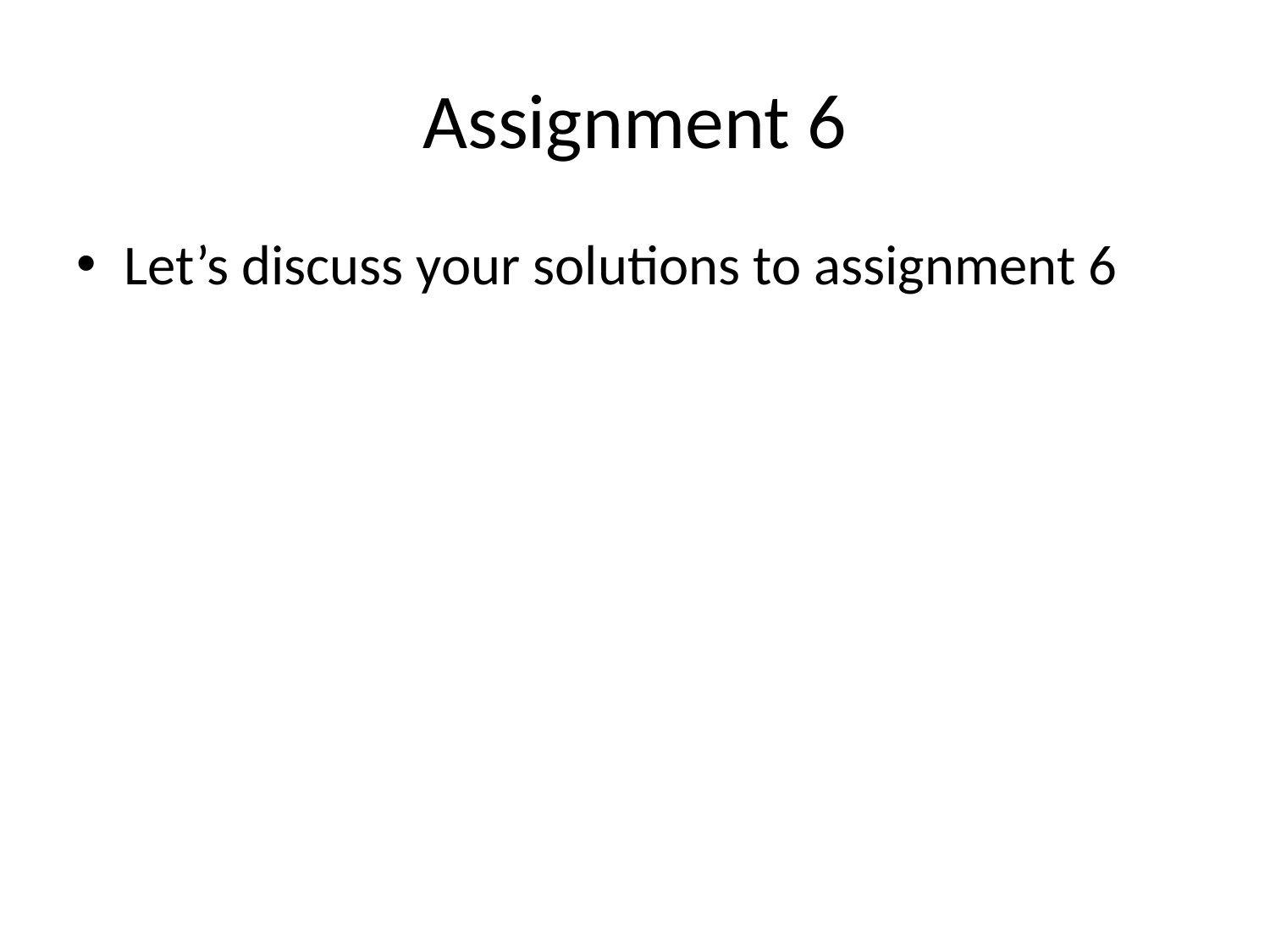

# Assignment 6
Let’s discuss your solutions to assignment 6